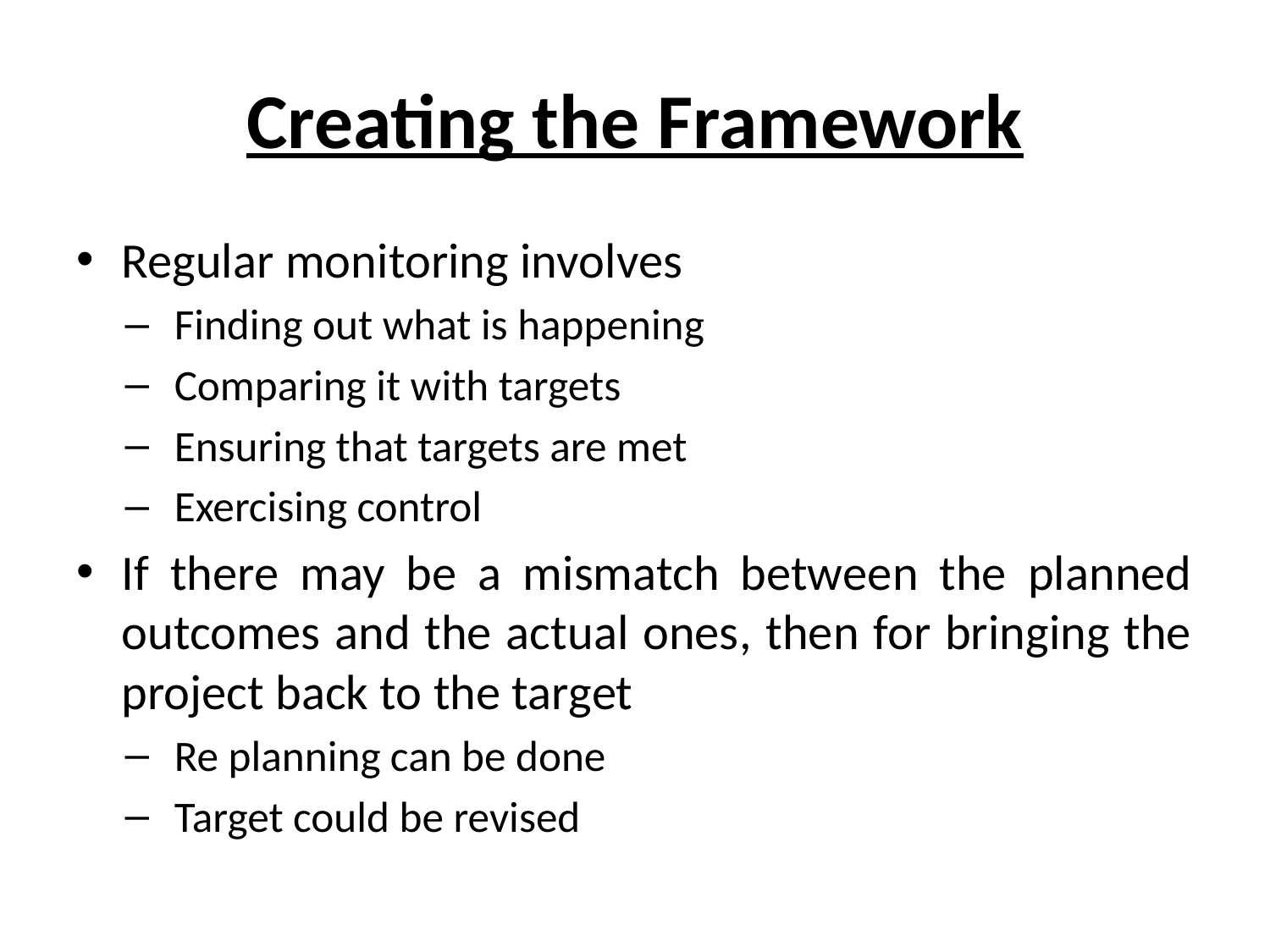

# Creating the Framework
Regular monitoring involves
Finding out what is happening
Comparing it with targets
Ensuring that targets are met
Exercising control
If there may be a mismatch between the planned outcomes and the actual ones, then for bringing the project back to the target
Re planning can be done
Target could be revised